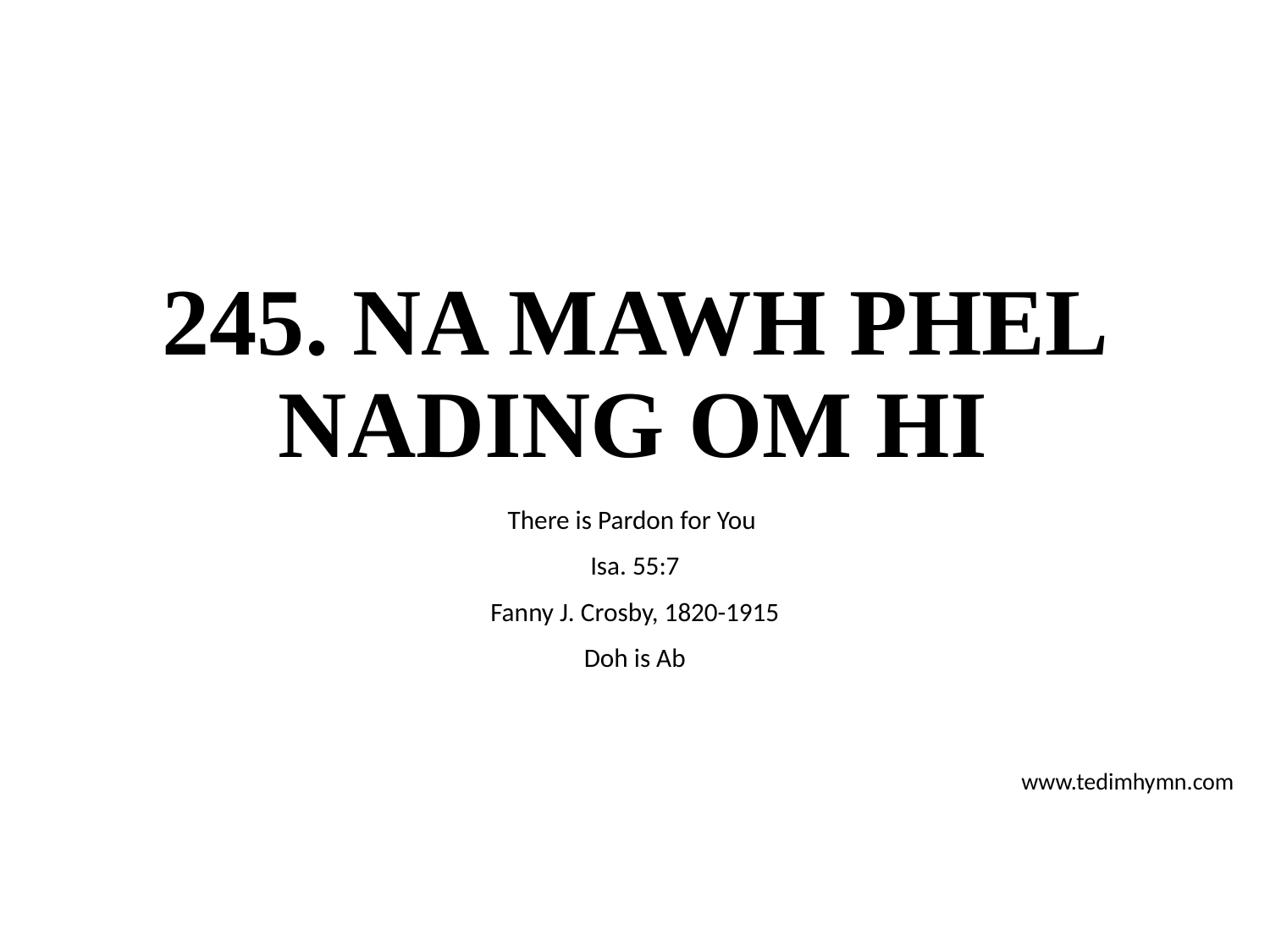

# 245. NA MAWH PHEL NADING OM HI
There is Pardon for You
Isa. 55:7
Fanny J. Crosby, 1820-1915
Doh is Ab
www.tedimhymn.com